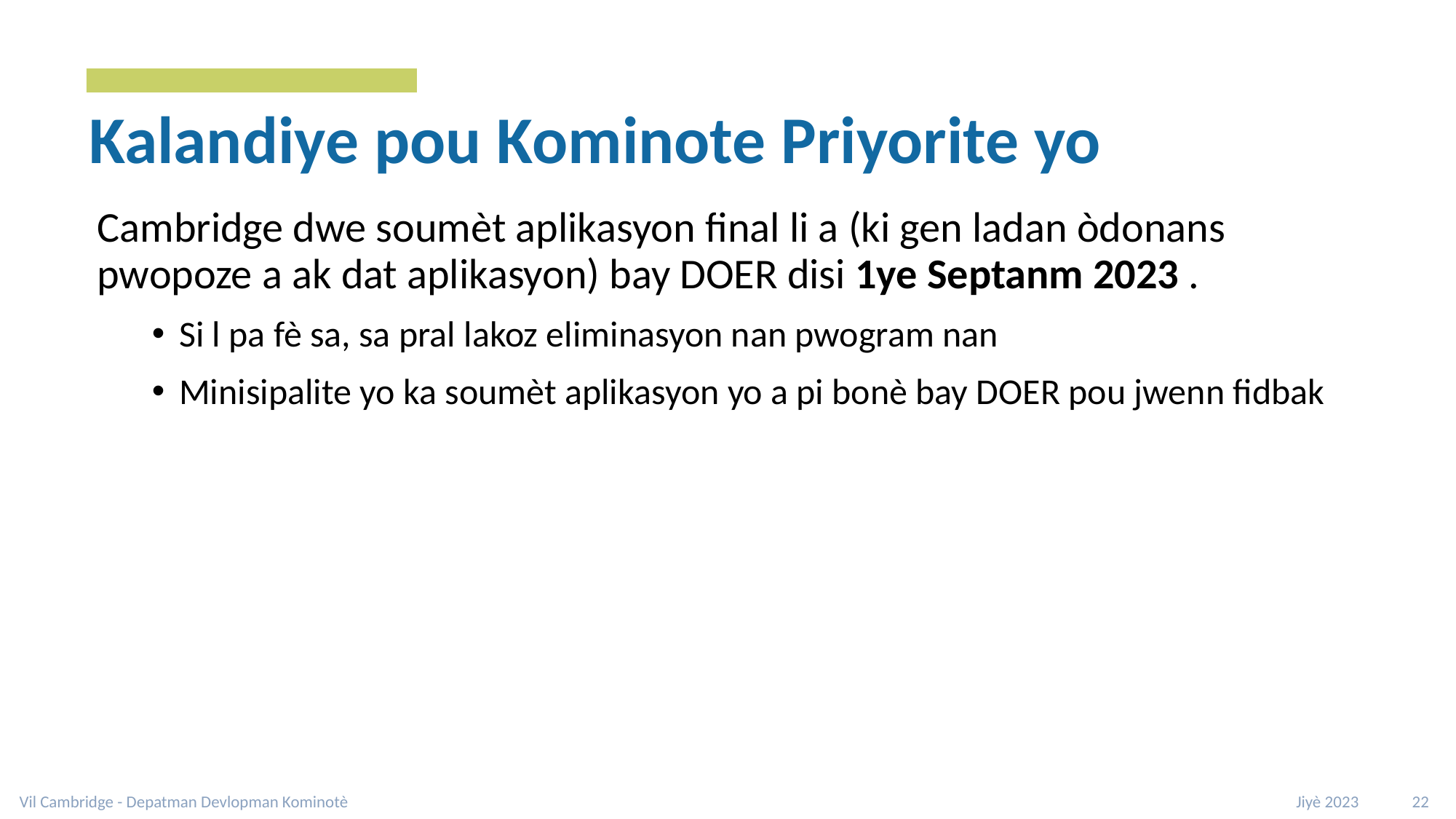

# Kalandiye pou Kominote Priyorite yo
Cambridge dwe soumèt aplikasyon final li a (ki gen ladan òdonans pwopoze a ak dat aplikasyon) bay DOER disi 1ye Septanm 2023 .
Si l pa fè sa, sa pral lakoz eliminasyon nan pwogram nan
Minisipalite yo ka soumèt aplikasyon yo a pi bonè bay DOER pou jwenn fidbak

Vil Cambridge - Depatman Devlopman Kominotè
Jiyè 2023              22